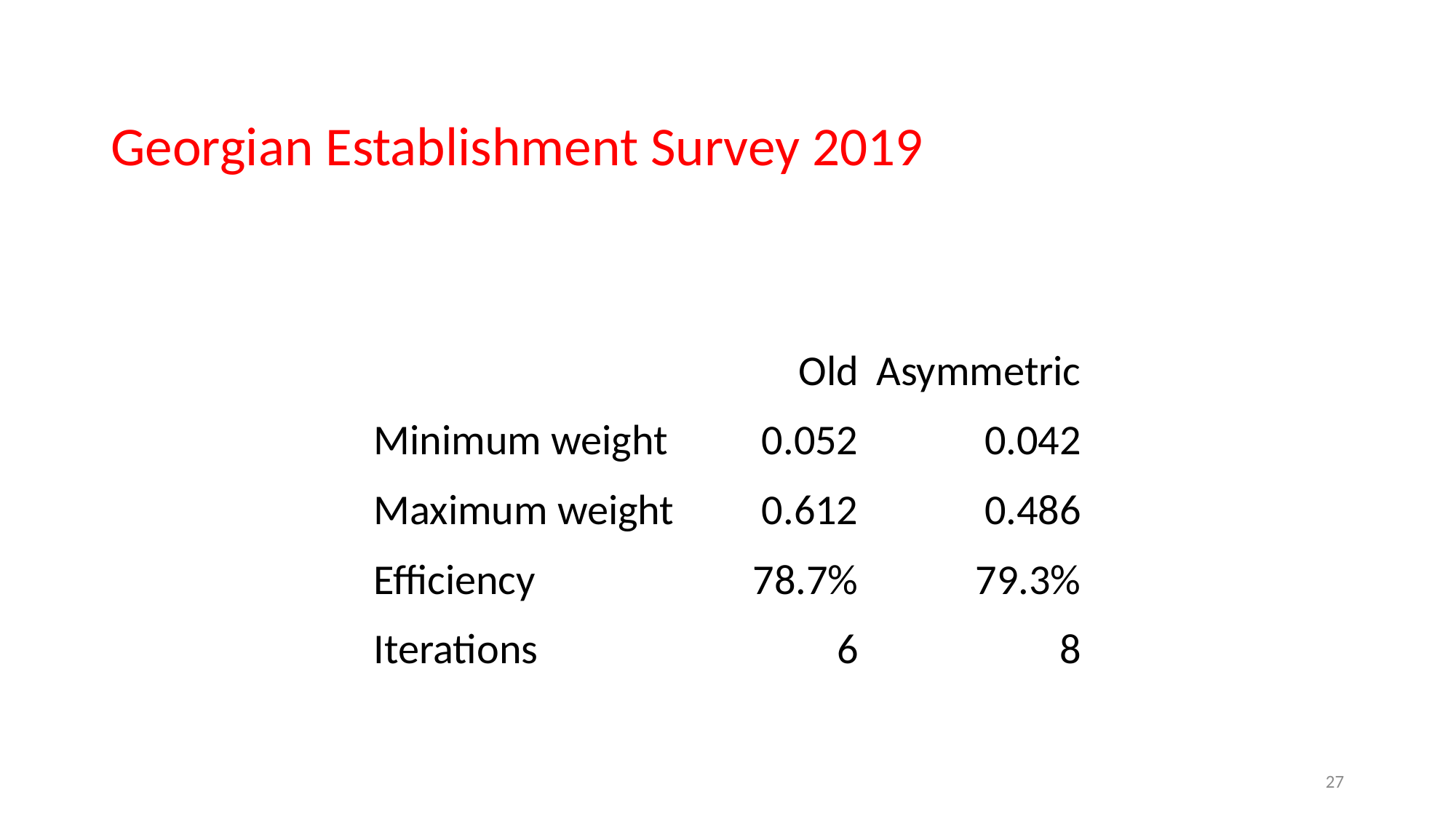

# Georgian Establishment Survey 2019
|  | Old | Asymmetric |
| --- | --- | --- |
| Minimum weight | 0.052 | 0.042 |
| Maximum weight | 0.612 | 0.486 |
| Efficiency | 78.7% | 79.3% |
| Iterations | 6 | 8 |
27